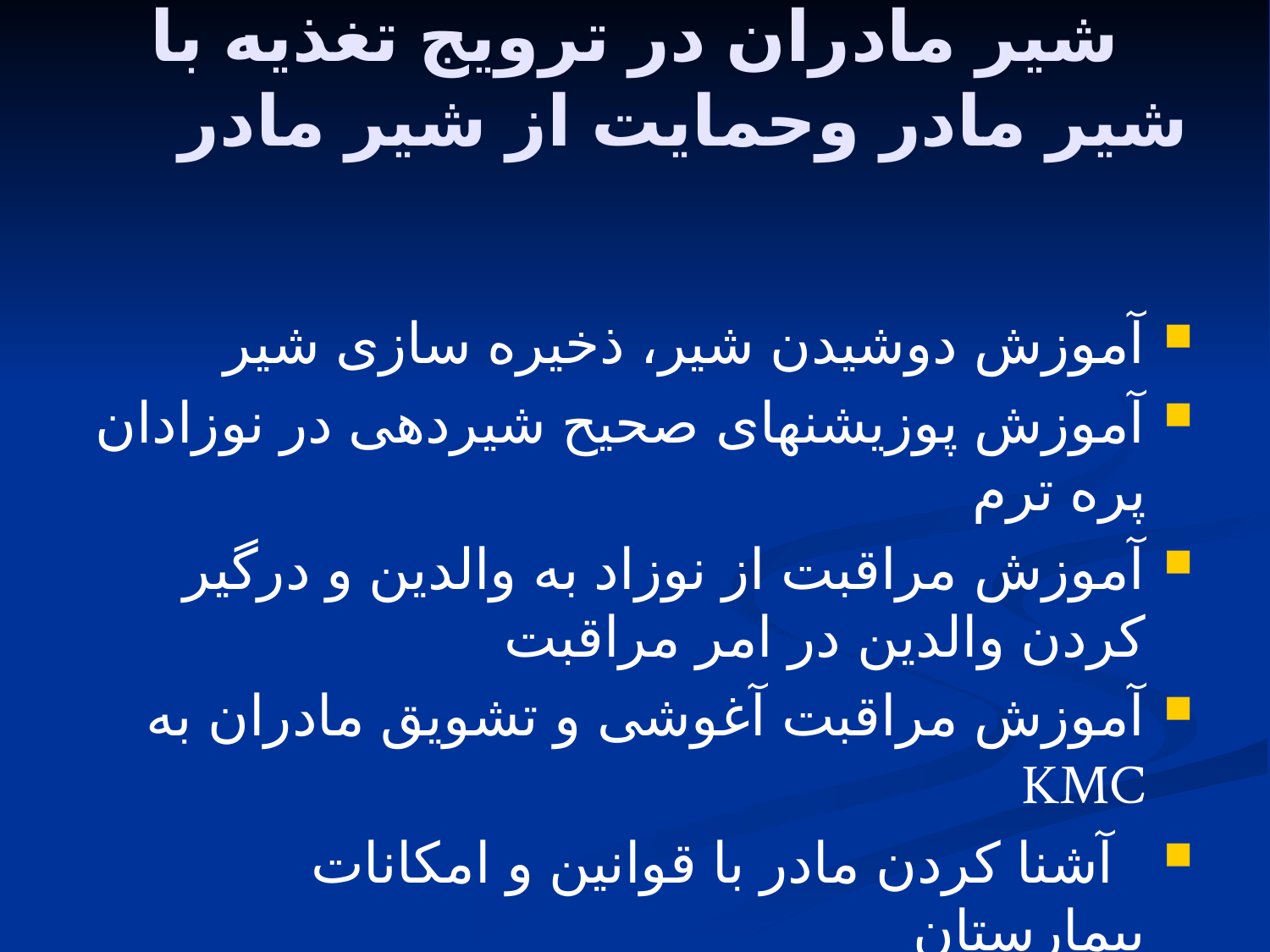

# نقش مشاوره شیردهی و بانک شیر مادران در ترویج تغذیه با شیر مادر وحمایت از شیر مادر

آموزش دوشیدن شیر، ذخیره سازی شیر
آموزش پوزیشنهای صحیح شیردهی در نوزادان پره ترم
آموزش مراقبت از نوزاد به والدین و درگیر کردن والدین در امر مراقبت
آموزش مراقبت آغوشی و تشویق مادران به KMC
  آشنا کردن مادر با قوانین و امکانات بیمارستان